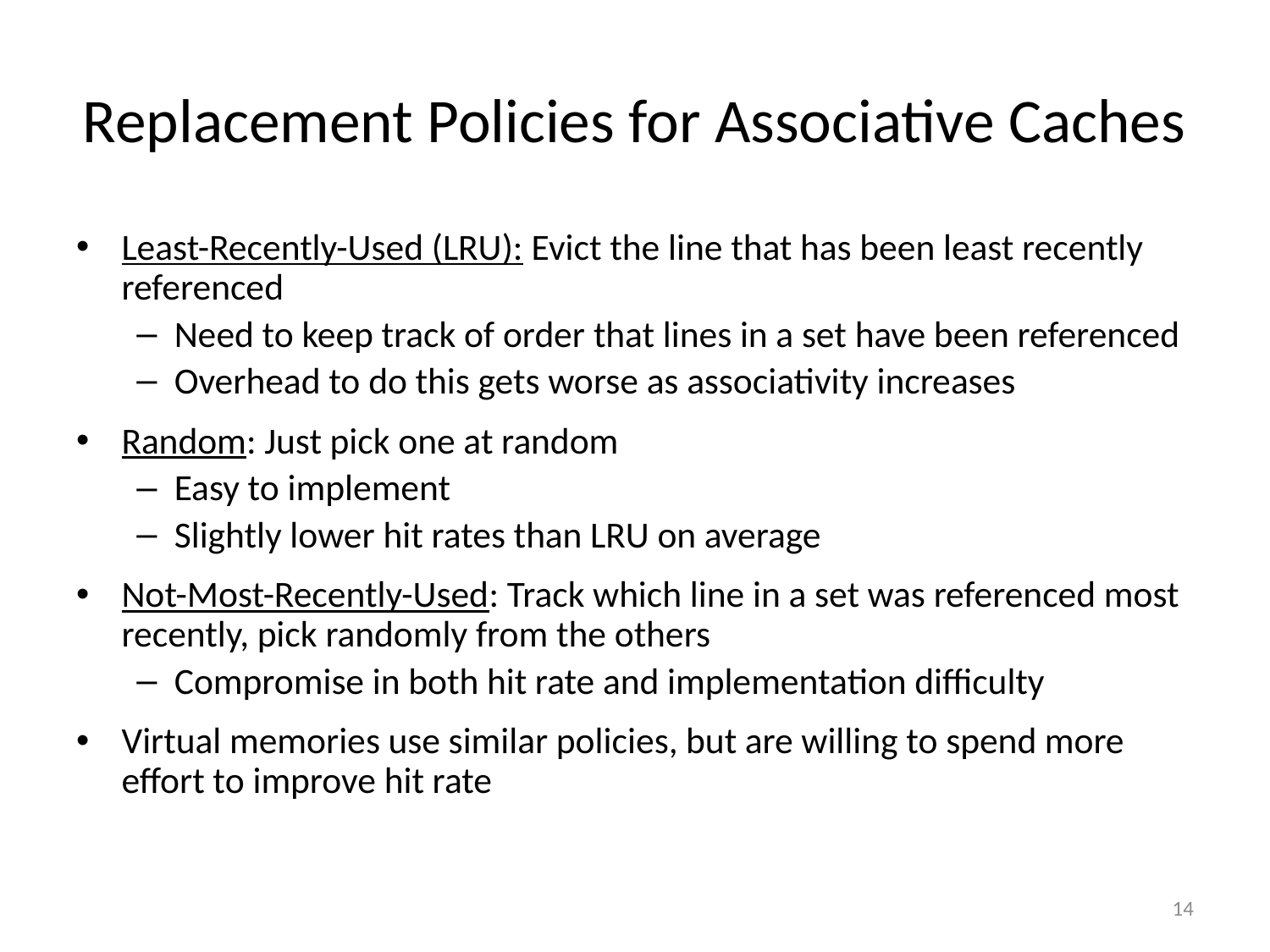

# Replacement Policies for Associative Caches
Least-Recently-Used (LRU): Evict the line that has been least recently referenced
Need to keep track of order that lines in a set have been referenced
Overhead to do this gets worse as associativity increases
Random: Just pick one at random
Easy to implement
Slightly lower hit rates than LRU on average
Not-Most-Recently-Used: Track which line in a set was referenced most recently, pick randomly from the others
Compromise in both hit rate and implementation difficulty
Virtual memories use similar policies, but are willing to spend more effort to improve hit rate
14